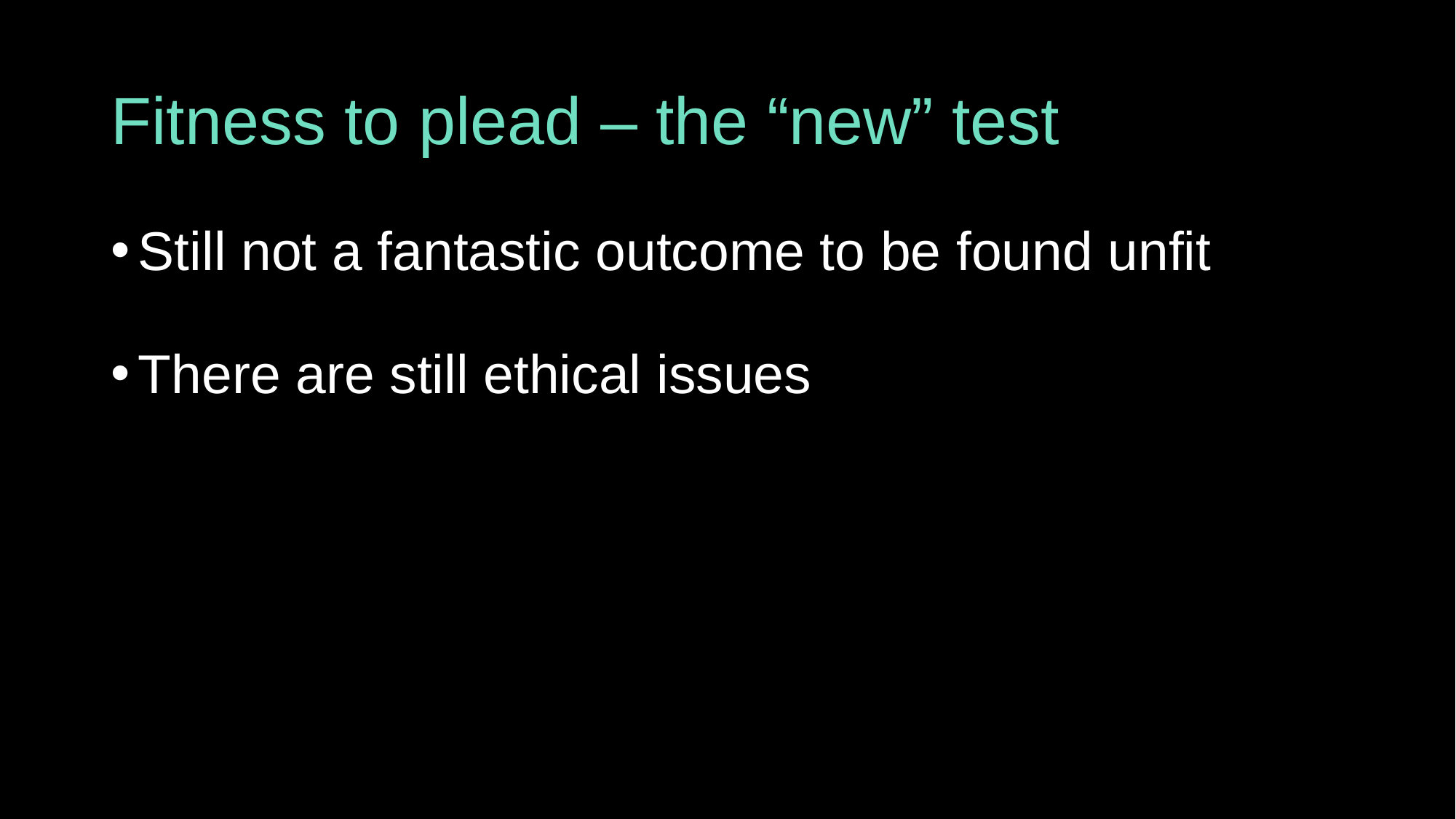

# Fitness to plead – the “new” test
Still not a fantastic outcome to be found unfit
There are still ethical issues